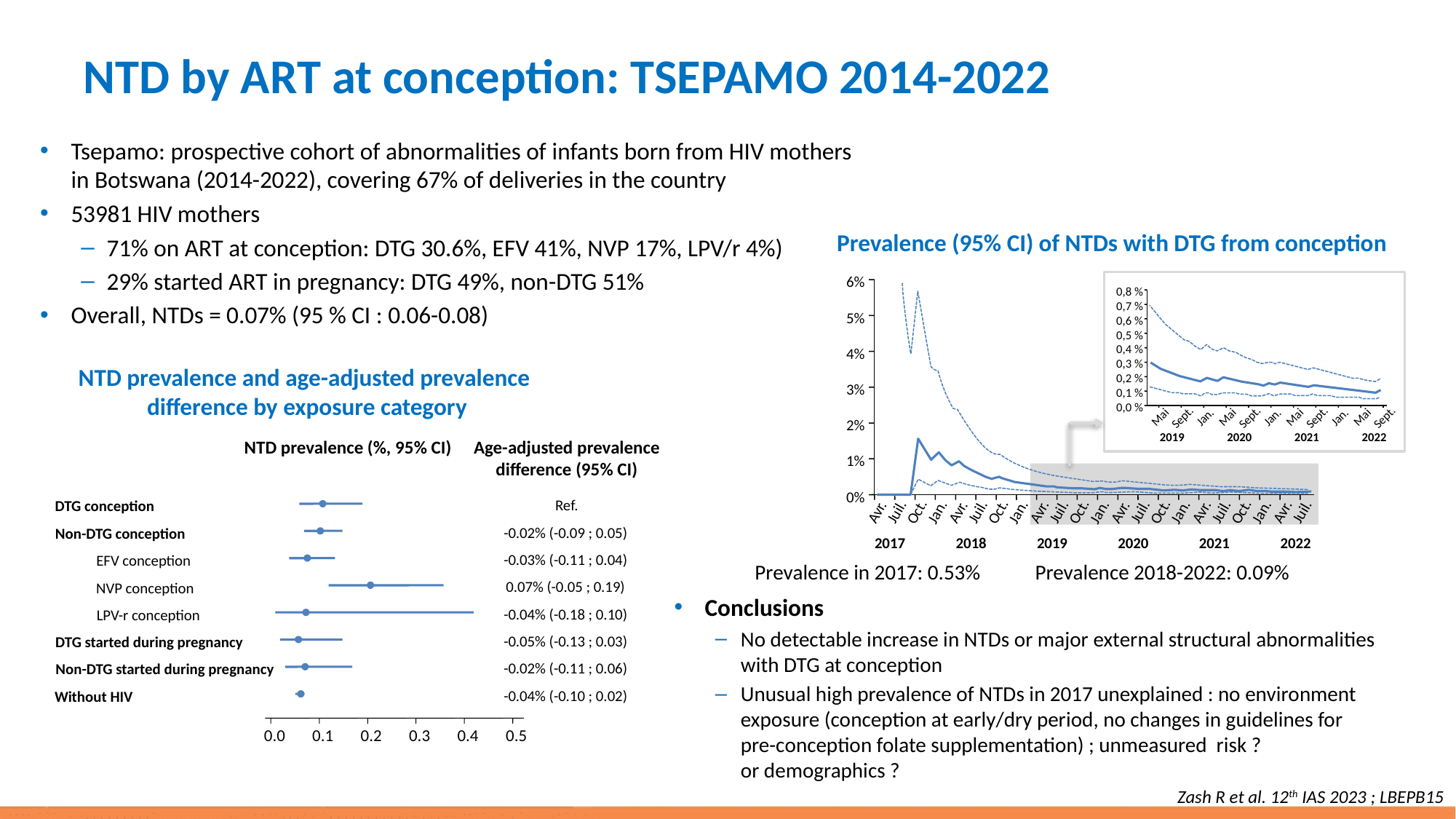

# NTD by ART at conception: TSEPAMO 2014-2022
Tsepamo: prospective cohort of abnormalities of infants born from HIV mothers
in Botswana (2014-2022), covering 67% of deliveries in the country
53981 HIV mothers
71% on ART at conception: DTG 30.6%, EFV 41%, NVP 17%, LPV/r 4%)
29% started ART in pregnancy: DTG 49%, non-DTG 51%
Overall, NTDs = 0.07% (95 % CI : 0.06-0.08)
Prevalence (95% CI) of NTDs with DTG from conception

6%

0,8 %

0,7 %

5%
0,6 %
0,5 %
0,4 %
4%
0,3 %

0,2 %
3%
0,1 %

0,0 %
Mai
Sept.
Jan.
Mai
Sept.
Jan.
Mai
Sept.
Jan.
Mai
Sept.
2%
2019
2020
2021
2022

1%

0%
Avr.
Juil.
Oct.
Jan.
Avr.
Juil.
Oct.
Jan.
Avr.
Juil.
Oct.
Jan.
Avr.
Juil.
Oct.
Jan.
Avr.
Juil.
Oct.
Jan.
Avr.
Juil.
2017
2018
2019
2020
2021
2022
NTD prevalence and age-adjusted prevalence
difference by exposure category
NTD prevalence (%, 95% CI)
Age-adjusted prevalence
difference (95% CI)
Ref.
DTG conception

-0.02% (-0.09 ; 0.05)
Non-DTG conception

-0.03% (-0.11 ; 0.04)
EFV conception

0.07% (-0.05 ; 0.19)
NVP conception

-0.04% (-0.18 ; 0.10)
LPV-r conception

-0.05% (-0.13 ; 0.03)
DTG started during pregnancy

-0.02% (-0.11 ; 0.06)
Non-DTG started during pregnancy

-0.04% (-0.10 ; 0.02)
Without HIV

0.0
0.1
0.2
0.3
0.4
0.5
Prevalence in 2017: 0.53%
Prevalence 2018-2022: 0.09%
Conclusions
No detectable increase in NTDs or major external structural abnormalities with DTG at conception
Unusual high prevalence of NTDs in 2017 unexplained : no environment exposure (conception at early/dry period, no changes in guidelines for pre-conception folate supplementation) ; unmeasured  risk ?
or demographics ?
Zash R et al. 12th IAS 2023 ; LBEPB15